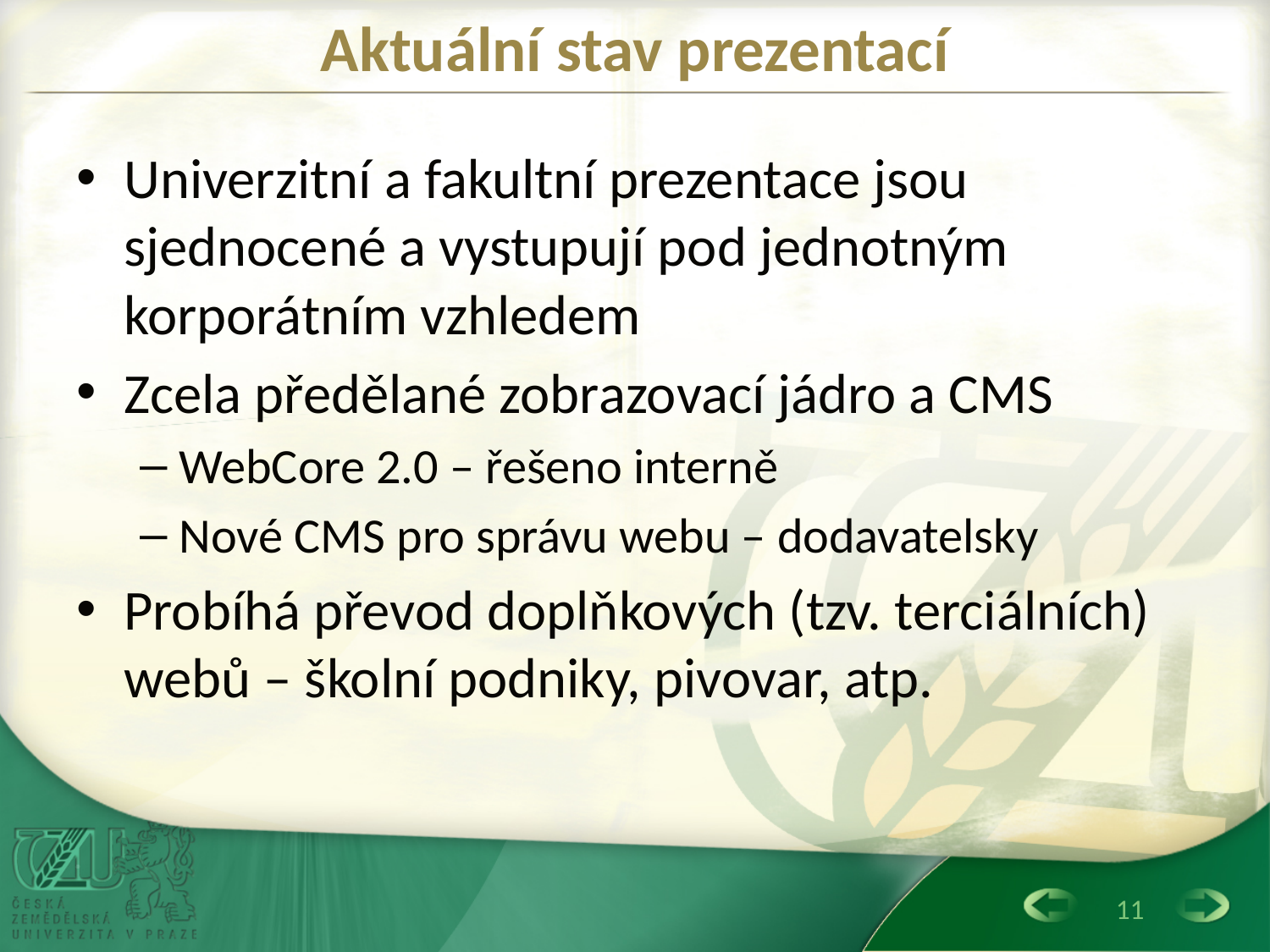

# Aktuální stav prezentací
Univerzitní a fakultní prezentace jsou sjednocené a vystupují pod jednotným korporátním vzhledem
Zcela předělané zobrazovací jádro a CMS
WebCore 2.0 – řešeno interně
Nové CMS pro správu webu – dodavatelsky
Probíhá převod doplňkových (tzv. terciálních) webů – školní podniky, pivovar, atp.